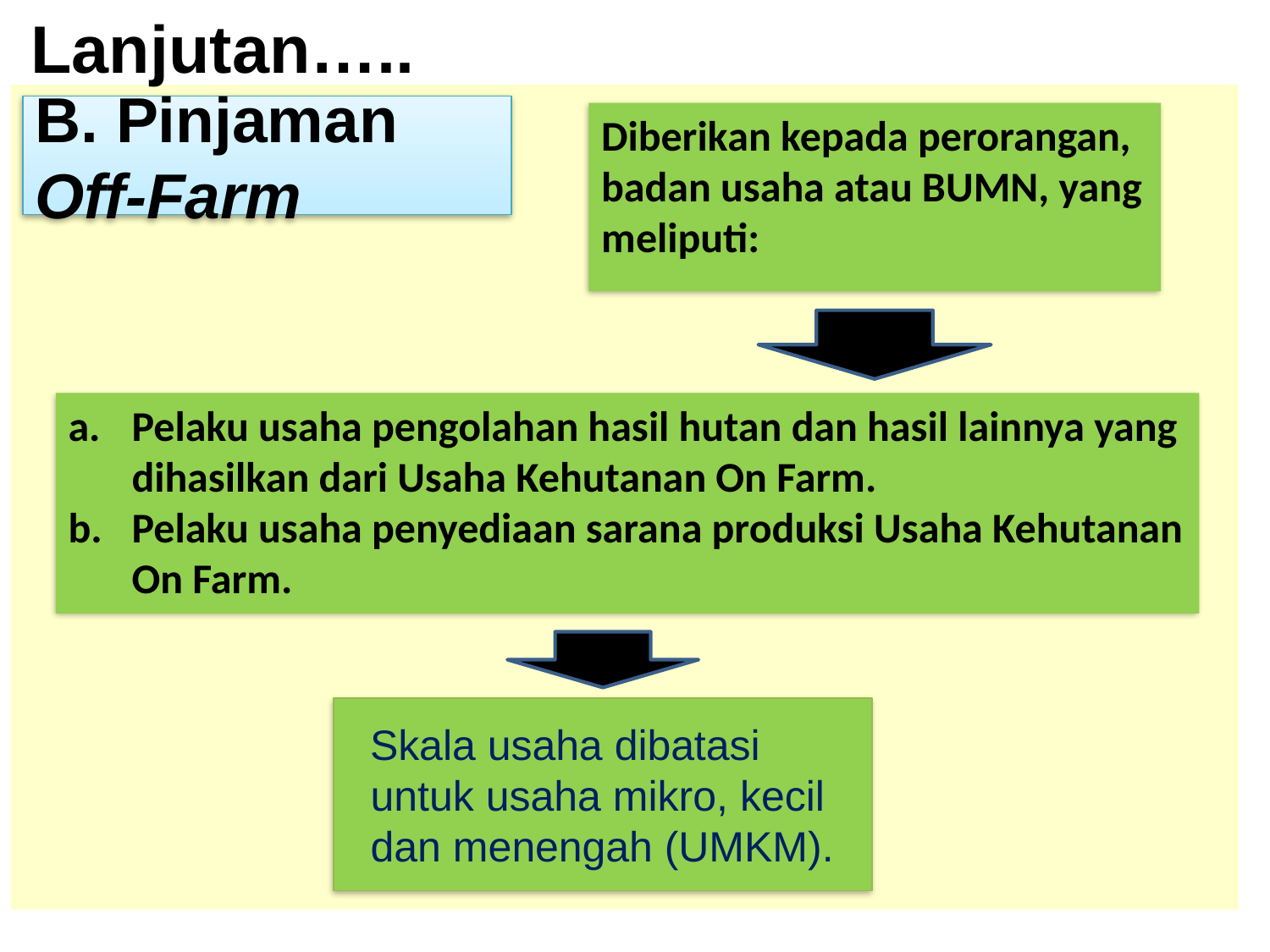

Lanjutan…..

B. Pinjaman Off-Farm
Diberikan kepada perorangan, badan usaha atau BUMN, yang meliputi:

Pelaku usaha pengolahan hasil hutan dan hasil lainnya yang dihasilkan dari Usaha Kehutanan On Farm.
Pelaku usaha penyediaan sarana produksi Usaha Kehutanan On Farm.

Skala usaha dibatasi untuk usaha mikro, kecil dan menengah (UMKM).